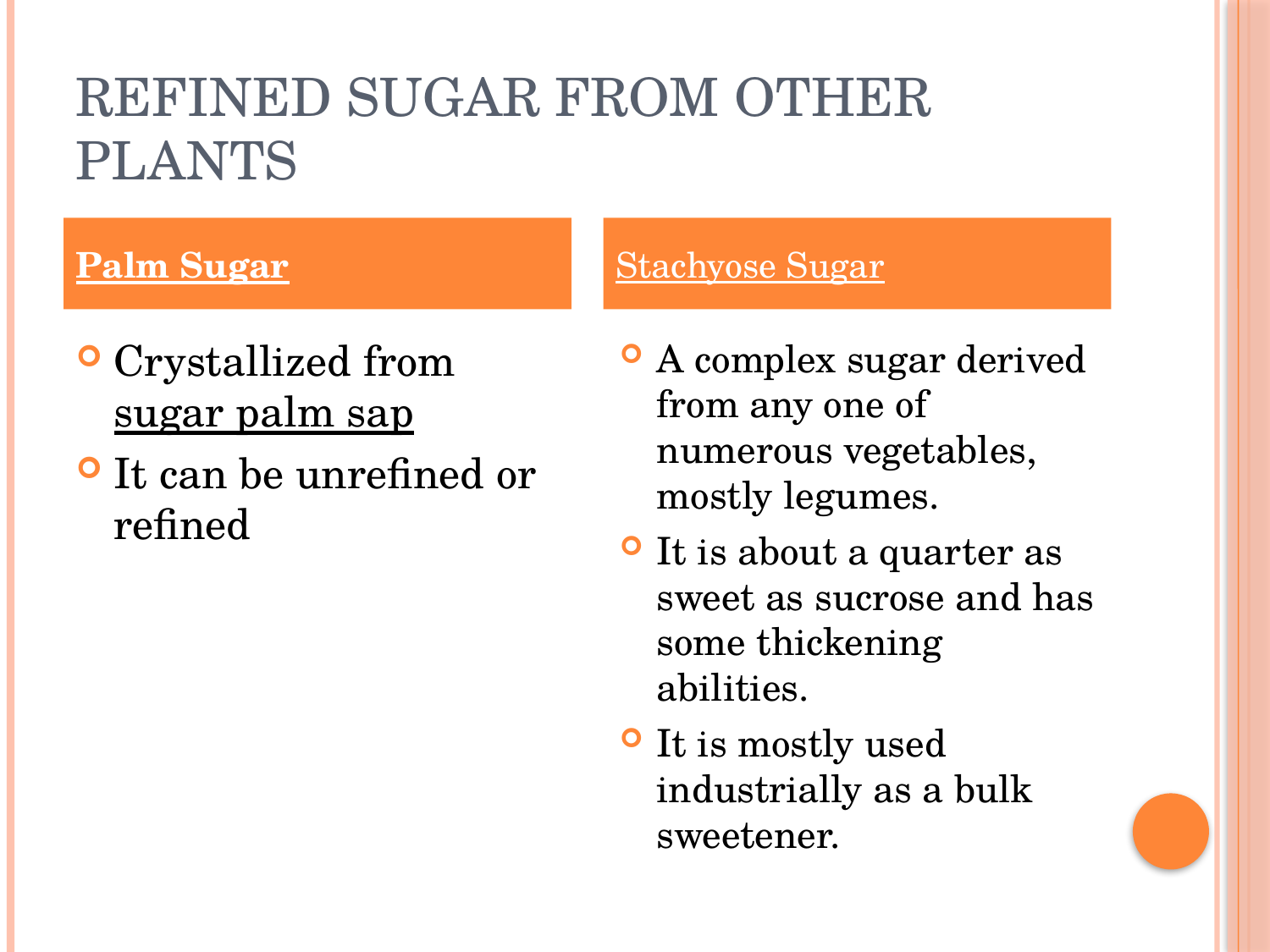

# Refined Sugar from other Plants
Palm Sugar
Stachyose Sugar
Crystallized from sugar palm sap
It can be unrefined or refined
A complex sugar derived from any one of numerous vegetables, mostly legumes.
It is about a quarter as sweet as sucrose and has some thickening abilities.
It is mostly used industrially as a bulk sweetener.